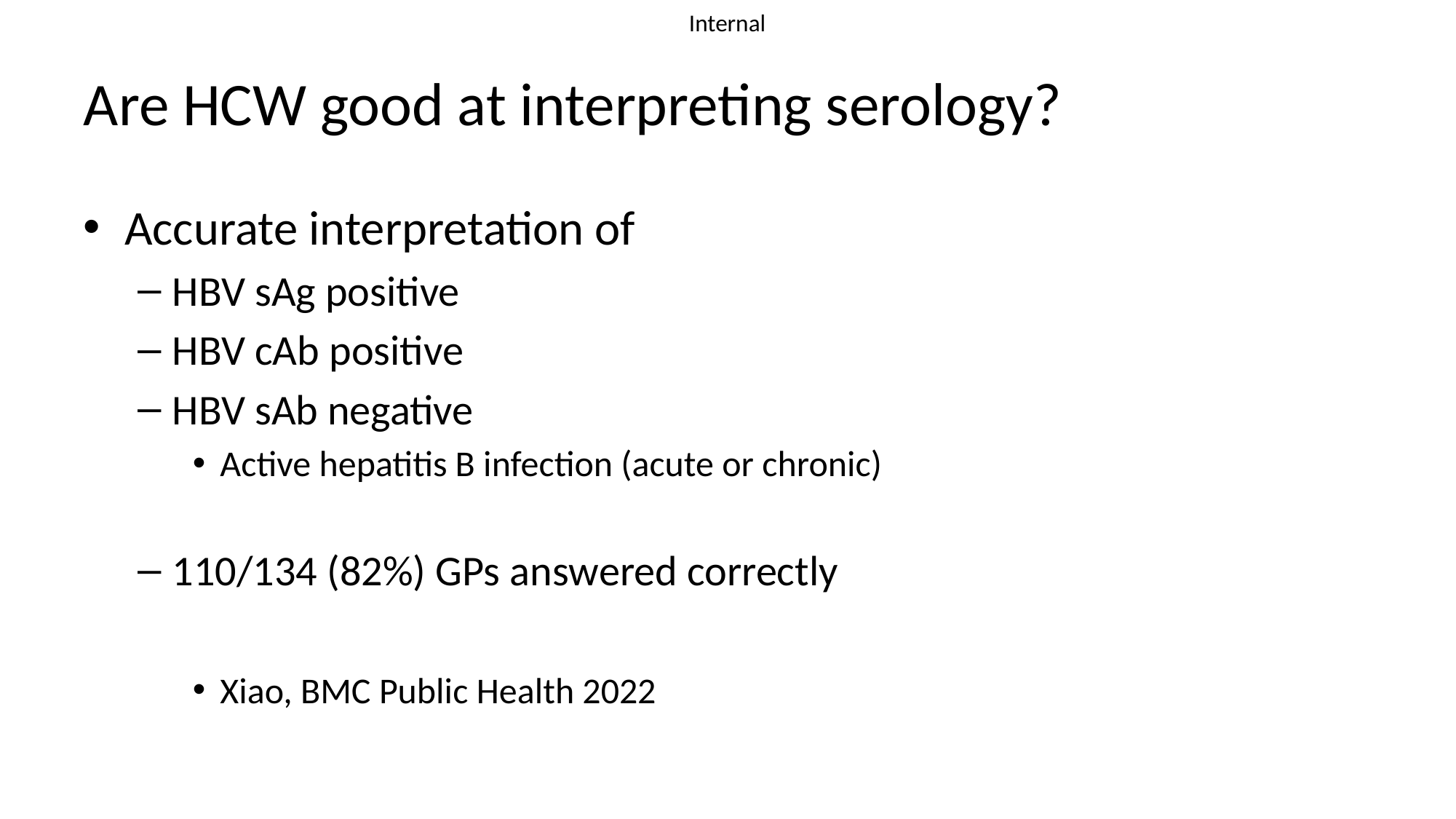

# Are HCW good at interpreting serology?
Accurate interpretation of
HBV sAg positive
HBV cAb positive
HBV sAb negative
Active hepatitis B infection (acute or chronic)

110/134 (82%) GPs answered correctly

Xiao, BMC Public Health 2022